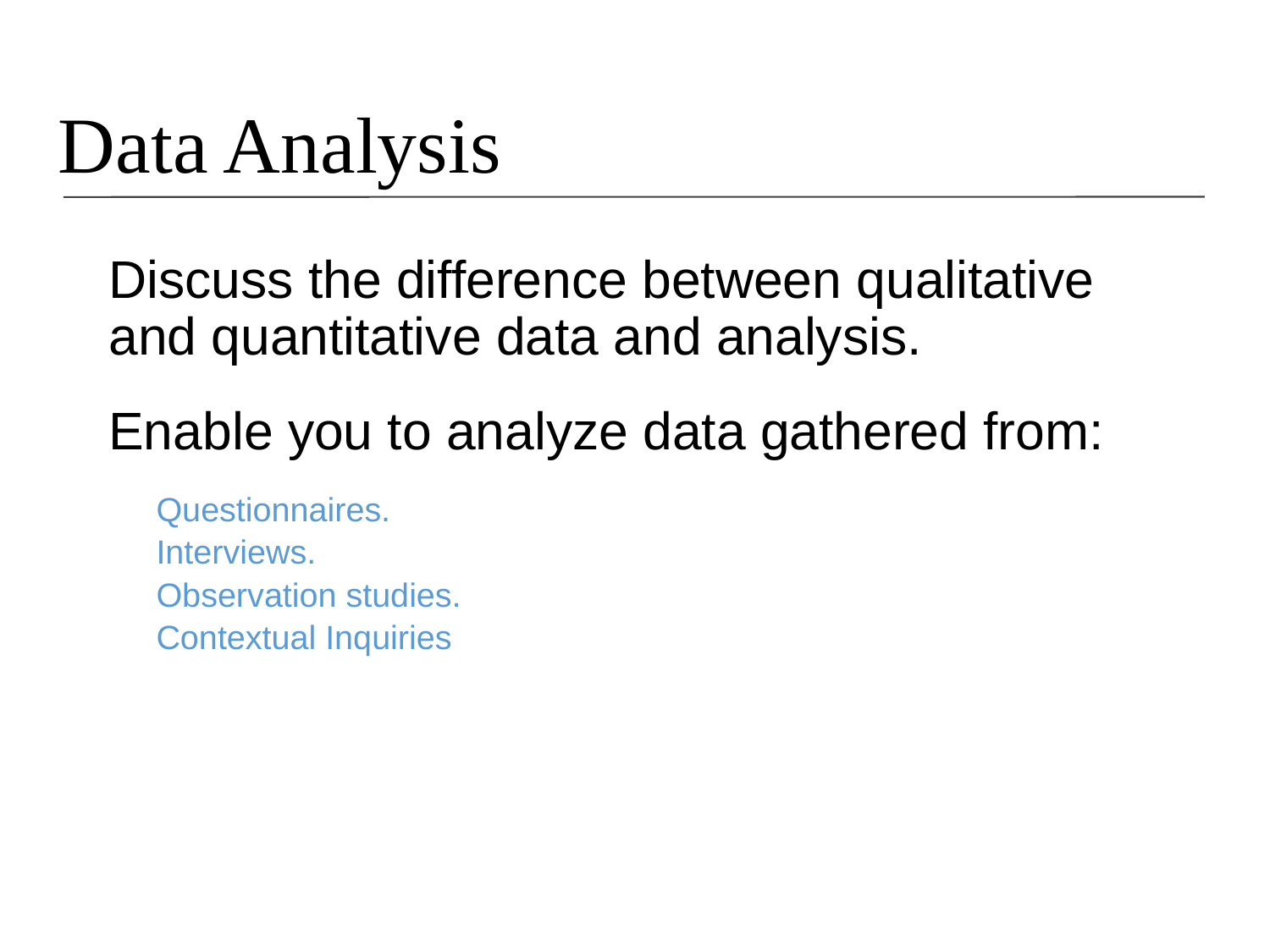

# Data Analysis
Discuss the difference between qualitative and quantitative data and analysis.

Enable you to analyze data gathered from:

Questionnaires.
Interviews.
Observation studies.
Contextual Inquiries